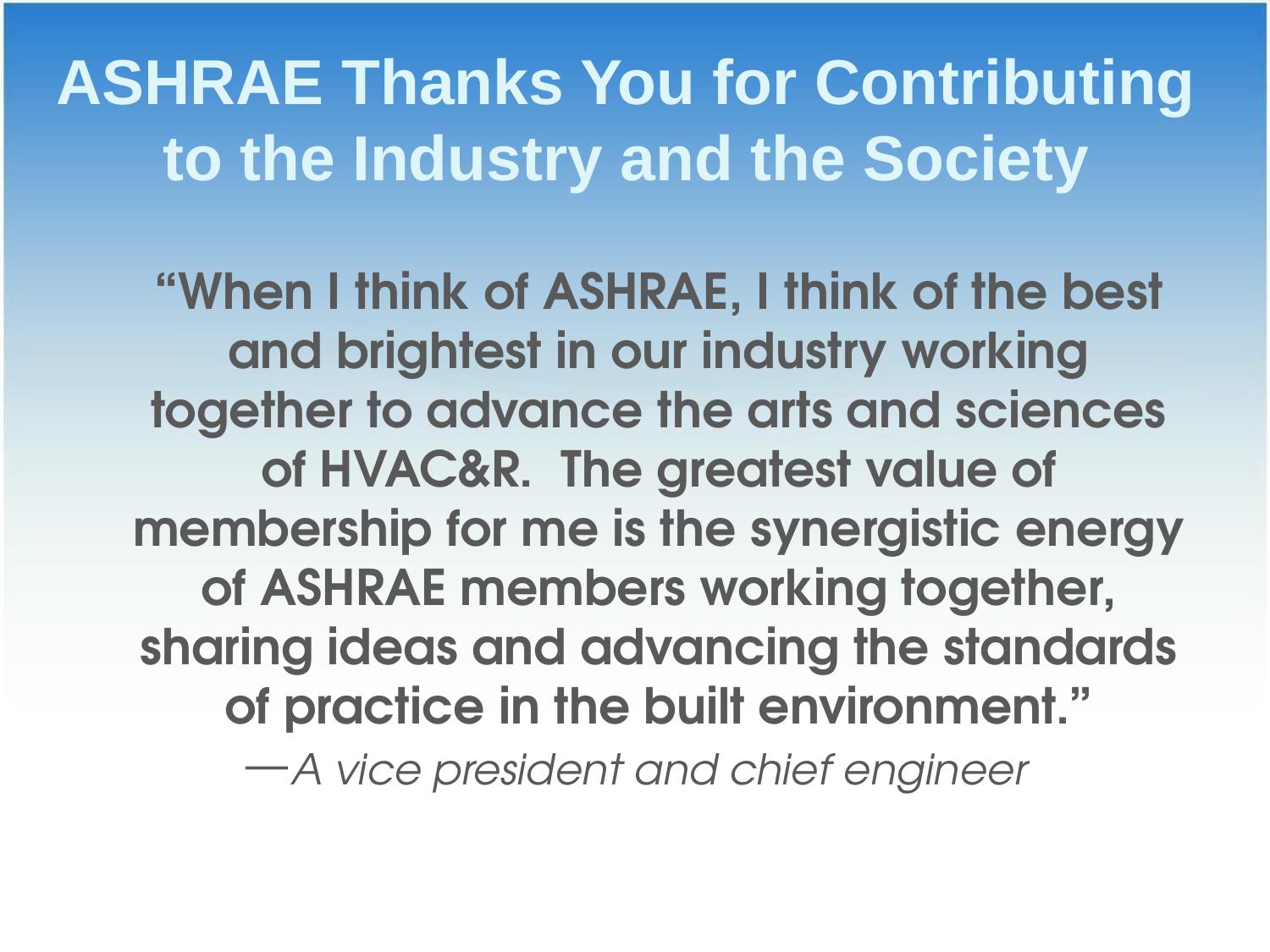

# ASHRAE Thanks You for Contributing to the Industry and the Society
	“When I think of ASHRAE, I think of the best and brightest in our industry working together to advance the arts and sciences of HVAC&R.  The greatest value of membership for me is the synergistic energy of ASHRAE members working together, sharing ideas and advancing the standards of practice in the built environment.”
A vice president and chief engineer